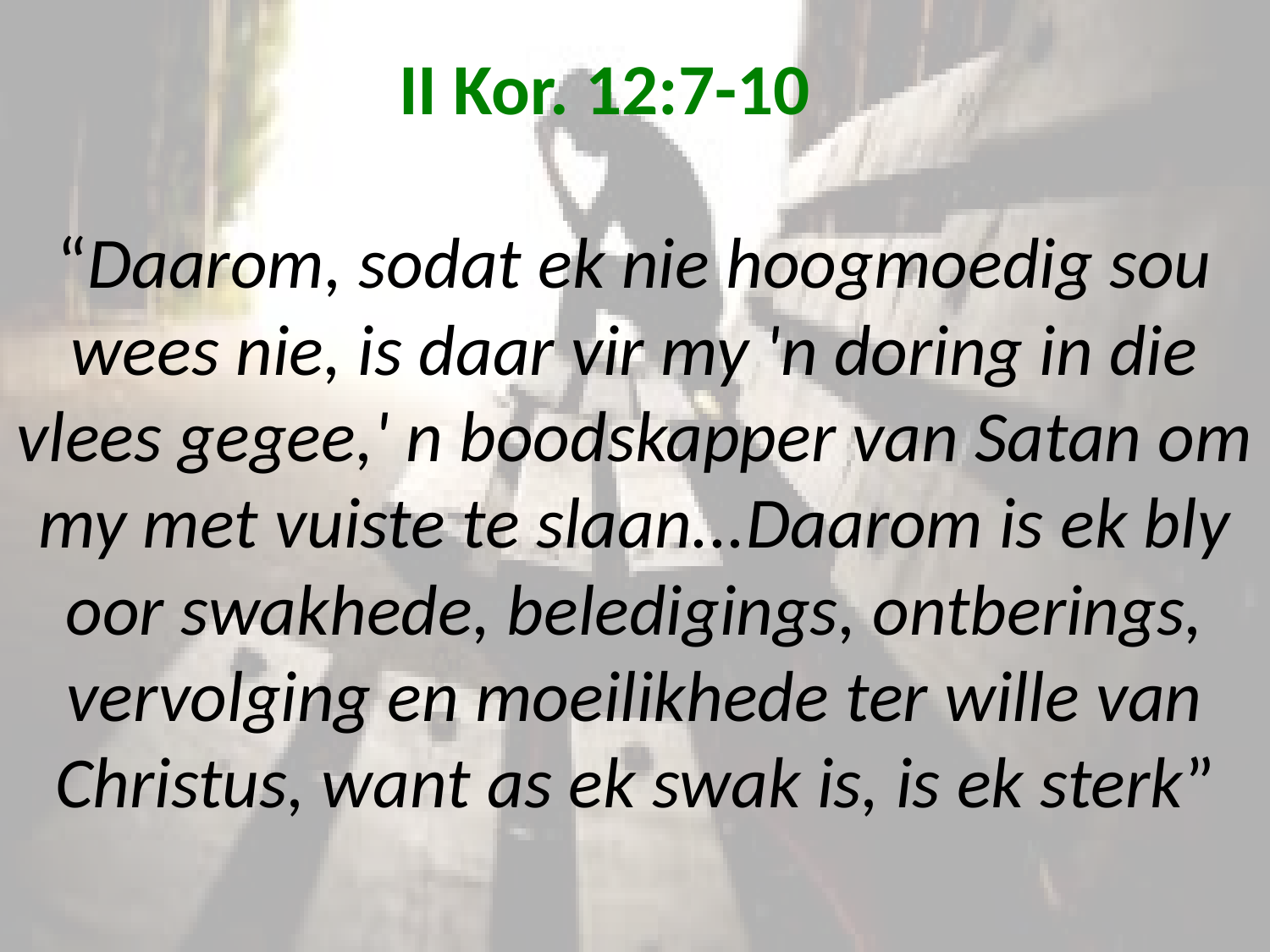

# II Kor. 12:7-10 “Daarom, sodat ek nie hoogmoedig sou wees nie, is daar vir my 'n doring in die vlees gegee,' n boodskapper van Satan om my met vuiste te slaan...Daarom is ek bly oor swakhede, beledigings, ontberings, vervolging en moeilikhede ter wille van Christus, want as ek swak is, is ek sterk”